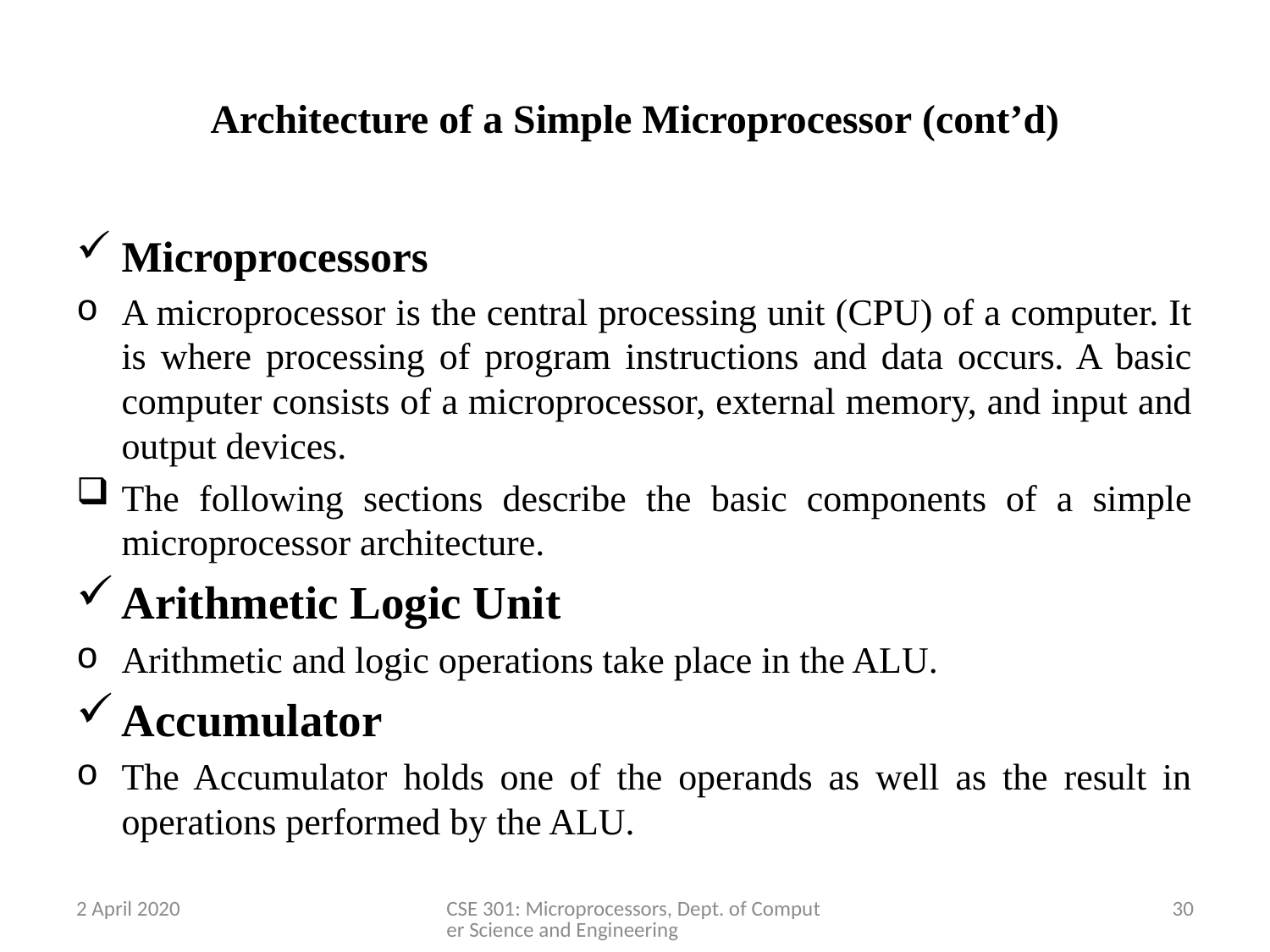

# Architecture of a Simple Microprocessor (cont’d)
Microprocessors
A microprocessor is the central processing unit (CPU) of a computer. It is where processing of program instructions and data occurs. A basic computer consists of a microprocessor, external memory, and input and output devices.
The following sections describe the basic components of a simple microprocessor architecture.
Arithmetic Logic Unit
Arithmetic and logic operations take place in the ALU.
Accumulator
The Accumulator holds one of the operands as well as the result in operations performed by the ALU.

2 April 2020
CSE 301: Microprocessors, Dept. of Computer Science and Engineering
30